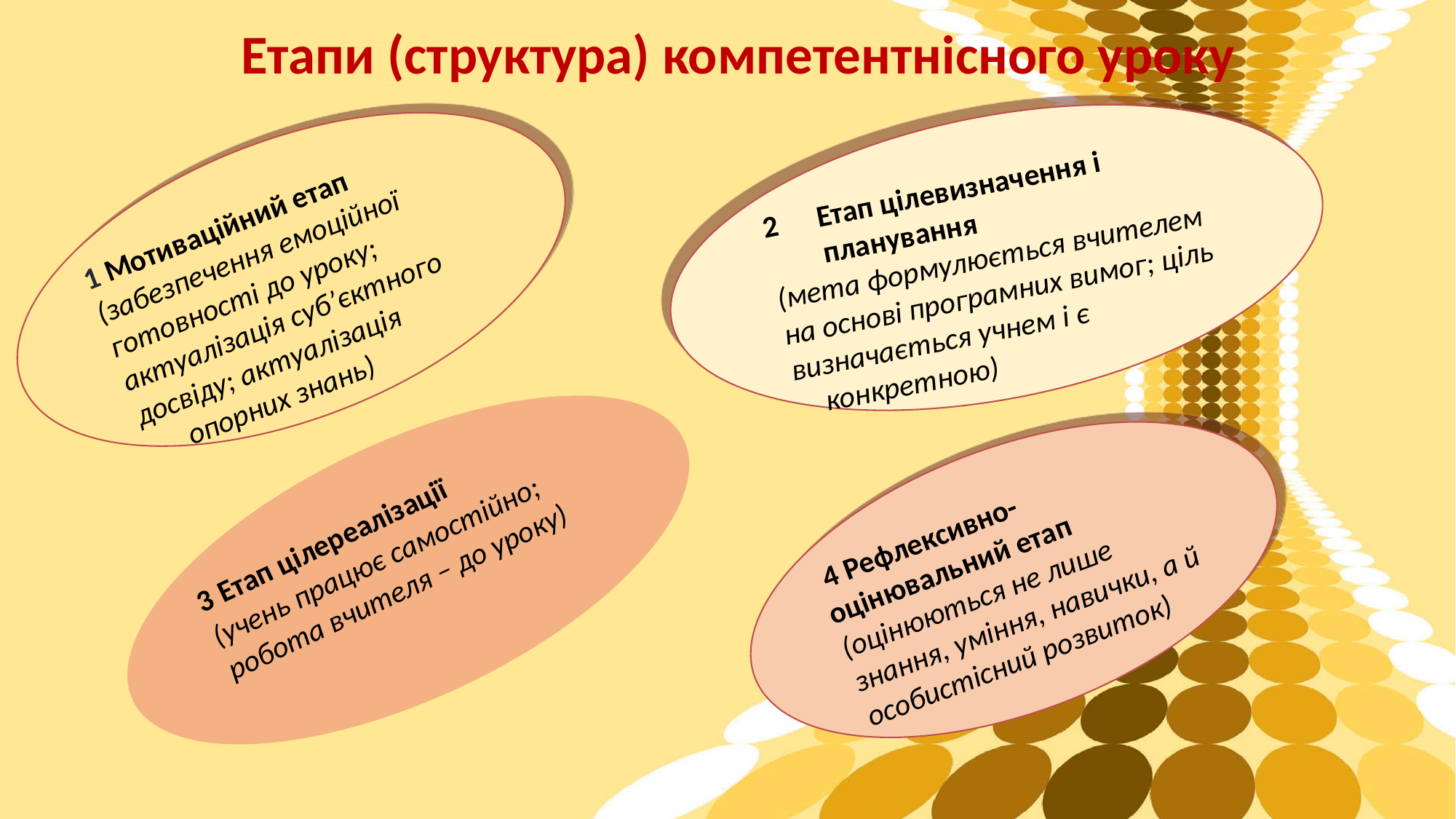

Етапи (структура) компетентнісного уроку

Етап цілевизначення і планування
(мета формулюється вчителем на основі програмних вимог; ціль визначається учнем і є
    конкретною)
1 Мотиваційний етап (забезпечення емоційної готовності до уроку; актуалізація суб’єктного досвіду; актуалізація
      опорних знань)

3 Етап цілереалізації
(учень працює самостійно; робота вчителя – до уроку)

 4 Рефлексивно-оцінювальний етап (оцінюються не лише знання, уміння, навички, а й особистісний розвиток)